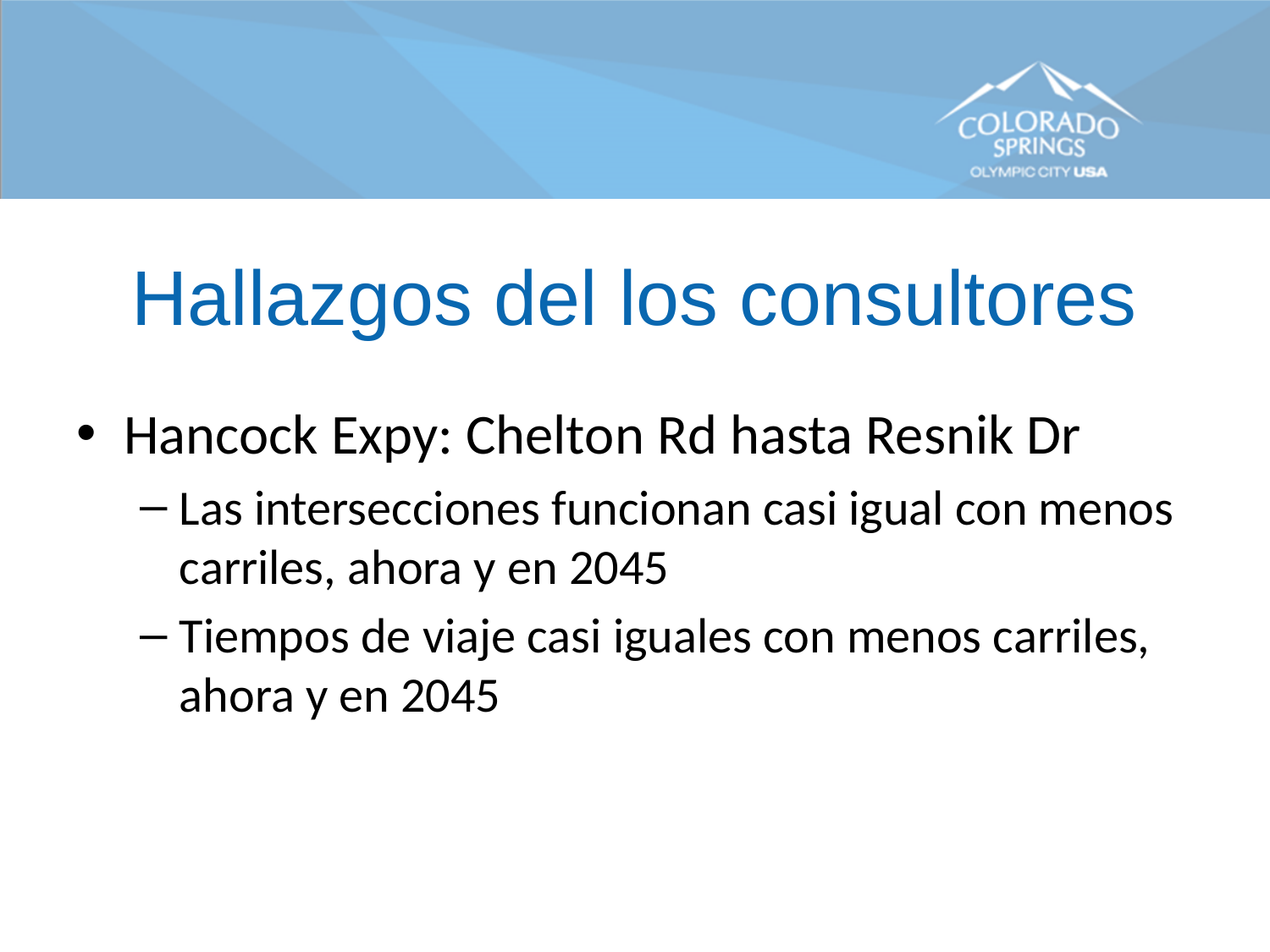

# Hallazgos del los consultores
Hancock Expy: Chelton Rd hasta Resnik Dr
Las intersecciones funcionan casi igual con menos carriles, ahora y en 2045
Tiempos de viaje casi iguales con menos carriles, ahora y en 2045